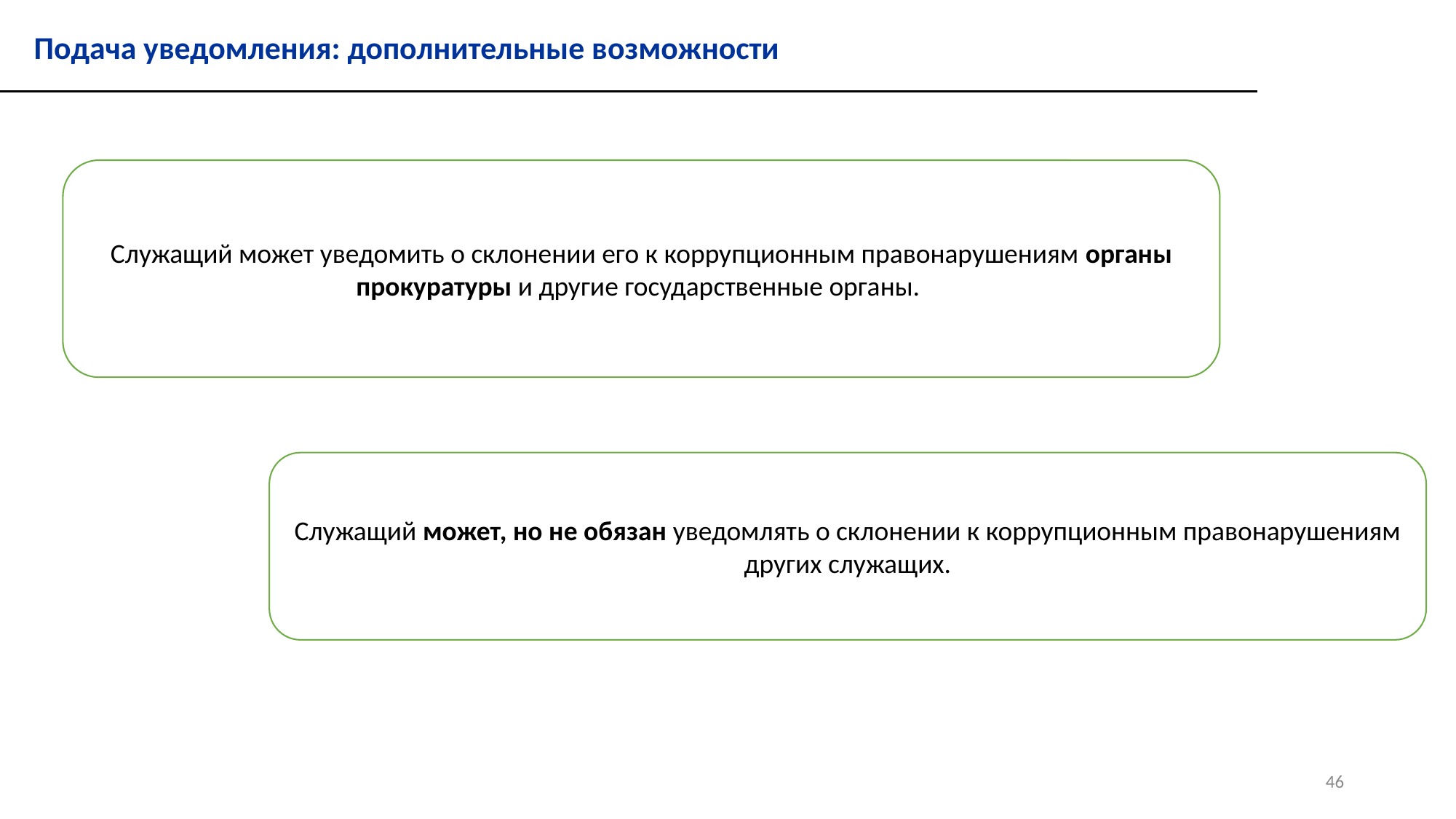

Подача уведомления: дополнительные возможности
Служащий может уведомить о склонении его к коррупционным правонарушениям органы прокуратуры и другие государственные органы.
Служащий может, но не обязан уведомлять о склонении к коррупционным правонарушениям других служащих.
46